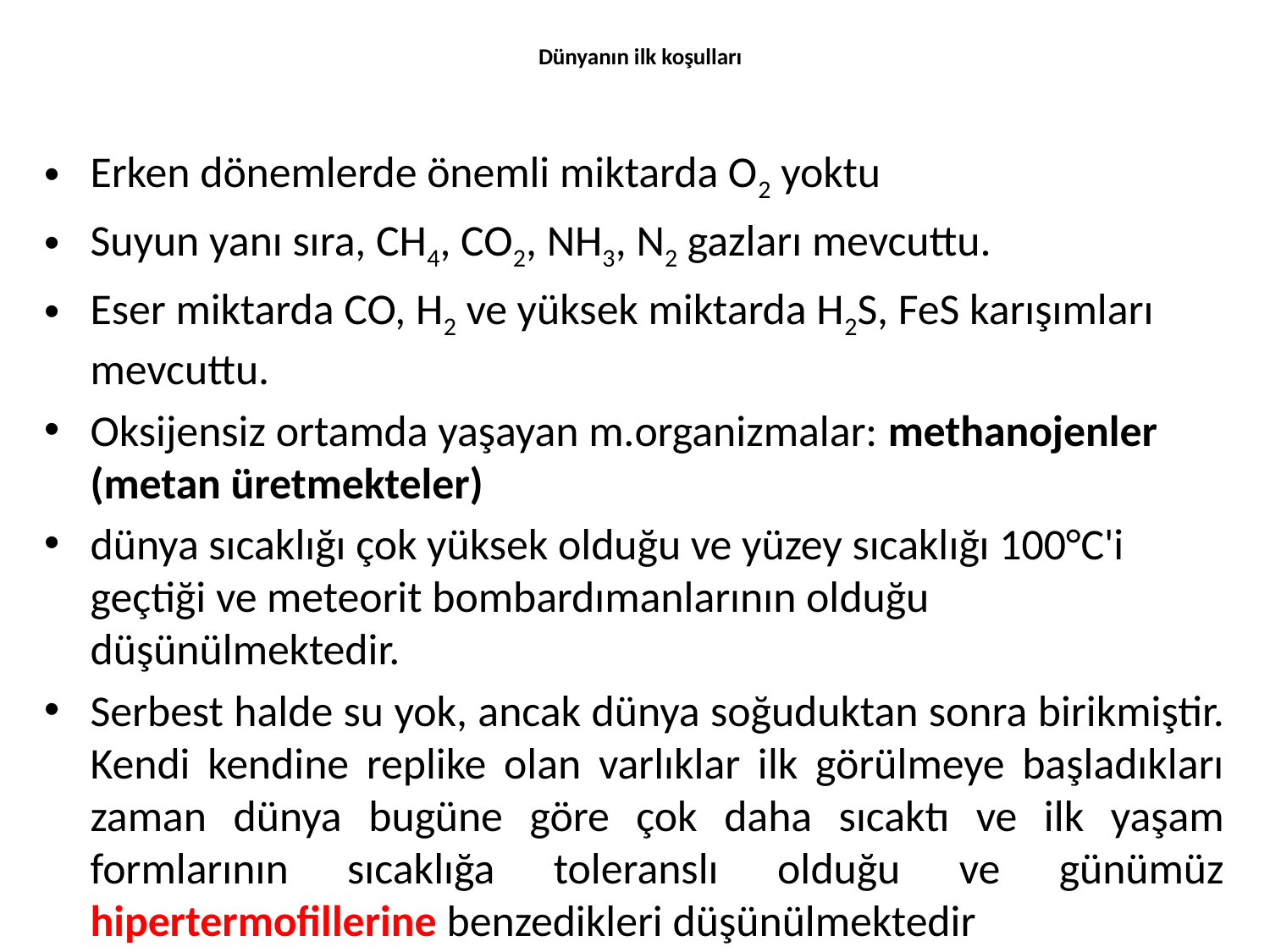

# Dünyanın ilk koşulları
Erken dönemlerde önemli miktarda O2 yoktu
Suyun yanı sıra, CH4, CO2, NH3, N2 gazları mevcuttu.
Eser miktarda CO, H2 ve yüksek miktarda H2S, FeS karışımları mevcuttu.
Oksijensiz ortamda yaşayan m.organizmalar: methanojenler (metan üretmekteler)
dünya sıcaklığı çok yüksek olduğu ve yüzey sıcaklığı 100°C'i geçtiği ve meteorit bombardımanlarının olduğu düşünülmektedir.
Serbest halde su yok, ancak dünya soğuduktan sonra birikmiştir. Kendi kendine replike olan varlıklar ilk görülmeye başladıkları zaman dünya bugüne göre çok daha sıcaktı ve ilk yaşam formlarının sıcaklığa toleranslı olduğu ve günümüz hipertermofillerine benzedikleri düşünülmektedir